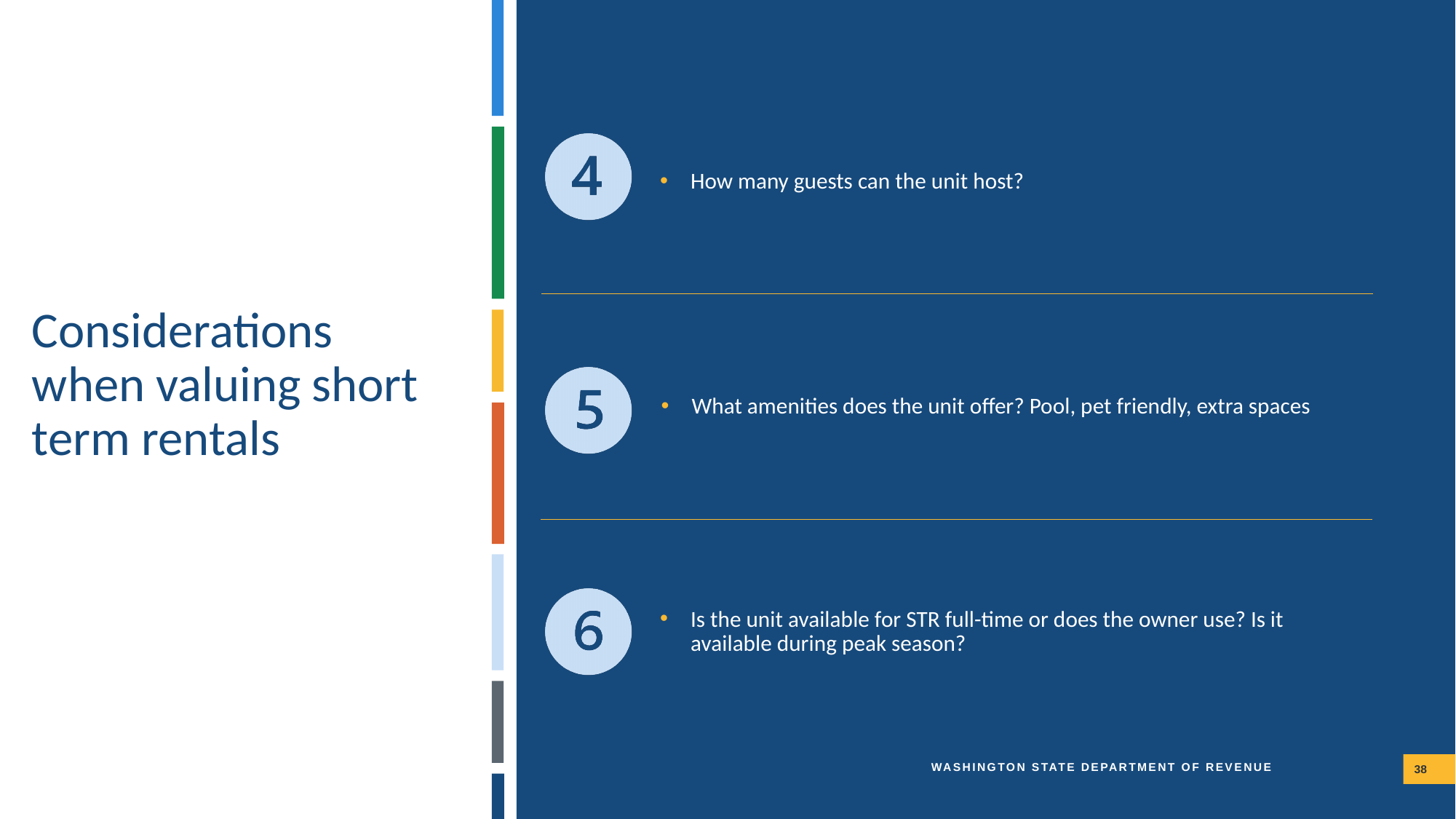

How many guests can the unit host?
# Considerations when valuing short term rentals
What amenities does the unit offer? Pool, pet friendly, extra spaces
Is the unit available for STR full-time or does the owner use? Is it available during peak season?